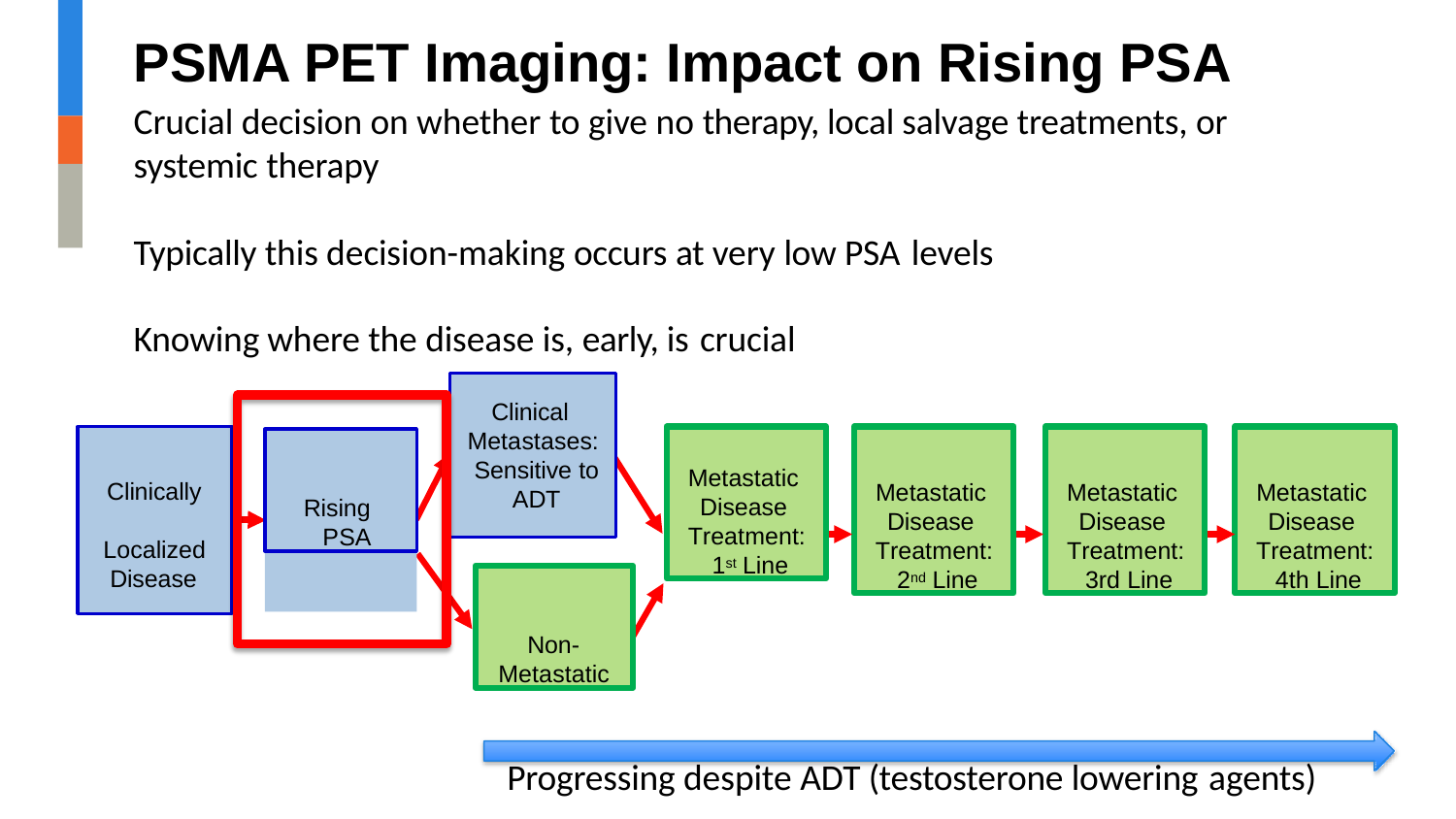

# PSMA PET Imaging: Impact on Rising PSA
Crucial decision on whether to give no therapy, local salvage treatments, or  systemic therapy

Typically this decision-making occurs at very low PSA levels

Knowing where the disease is, early, is crucial

Clinical  Metastases:  Sensitive to  ADT

Metastatic  Disease  Treatment:  1st Line

Metastatic  Disease  Treatment:  2nd Line

Metastatic  Disease  Treatment:  3rd Line

Metastatic  Disease  Treatment:  4th Line

Rising  PSA
Clinically  Localized  Disease

Non-  Metastatic

Progressing despite ADT (testosterone lowering agents)